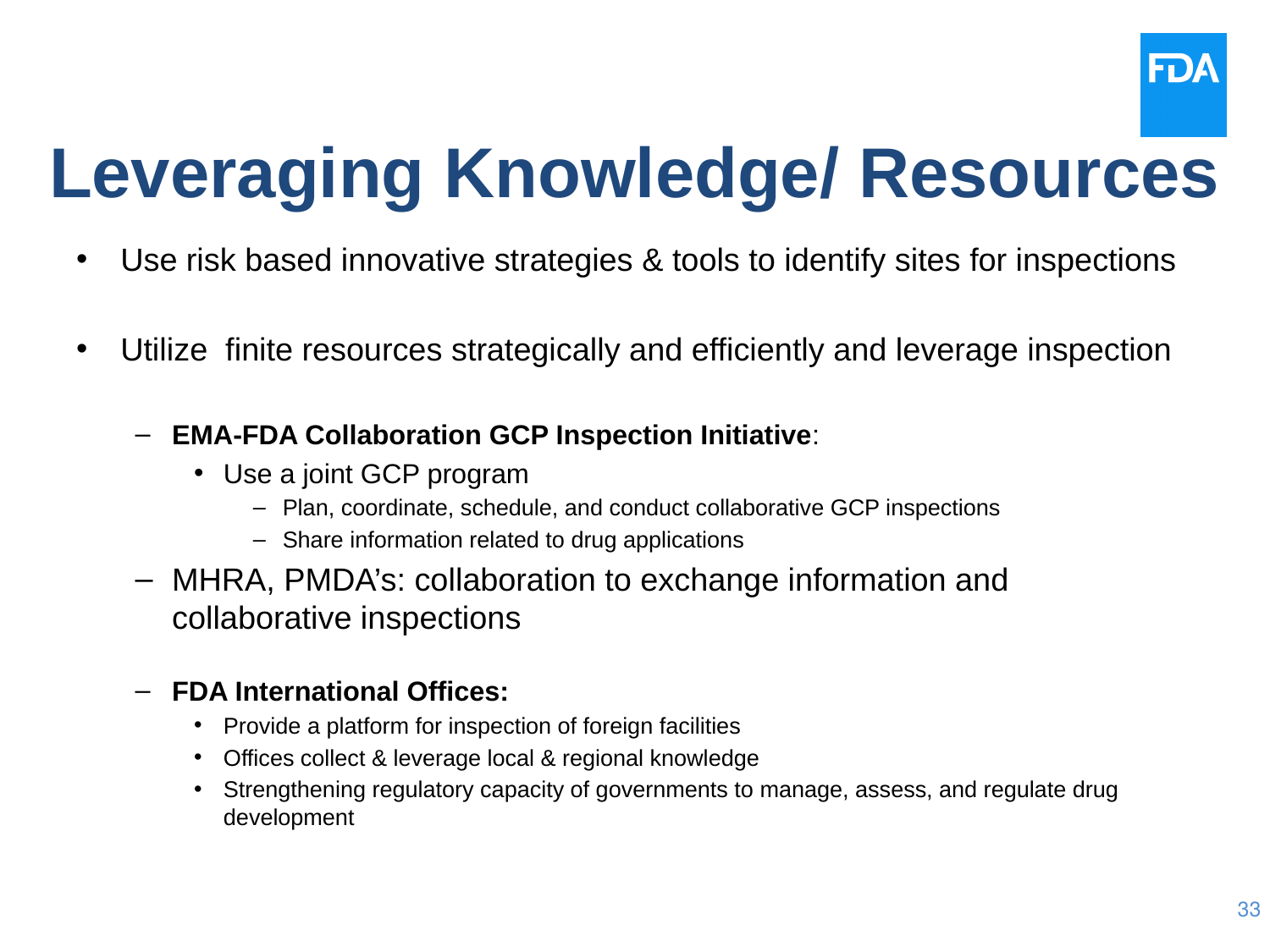

# Leveraging Knowledge/ Resources
Use risk based innovative strategies & tools to identify sites for inspections

Utilize  finite resources strategically and efficiently and leverage inspection

EMA-FDA Collaboration GCP Inspection Initiative:
Use a joint GCP program
Plan, coordinate, schedule, and conduct collaborative GCP inspections
Share information related to drug applications
MHRA, PMDA’s: collaboration to exchange information and collaborative inspections

FDA International Offices:
Provide a platform for inspection of foreign facilities
Offices collect & leverage local & regional knowledge
Strengthening regulatory capacity of governments to manage, assess, and regulate drug development

33